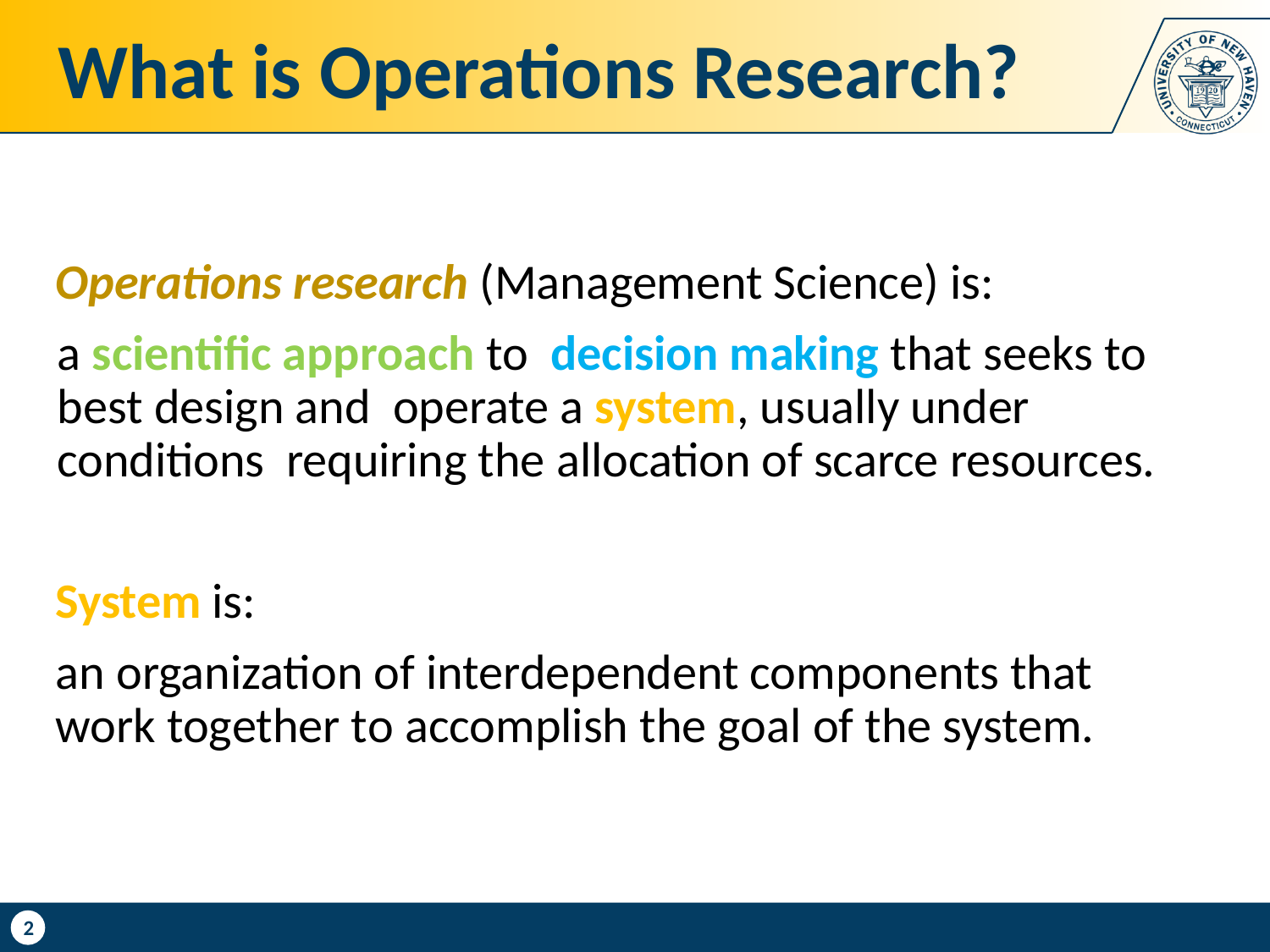

# What is Operations Research?

Operations research (Management Science) is:
a scientiﬁc approach to  decision making that seeks to best design and  operate a system, usually under conditions  requiring the allocation of scarce resources.

System is:
an organization of interdependent components that work together to accomplish the goal of the system.

2